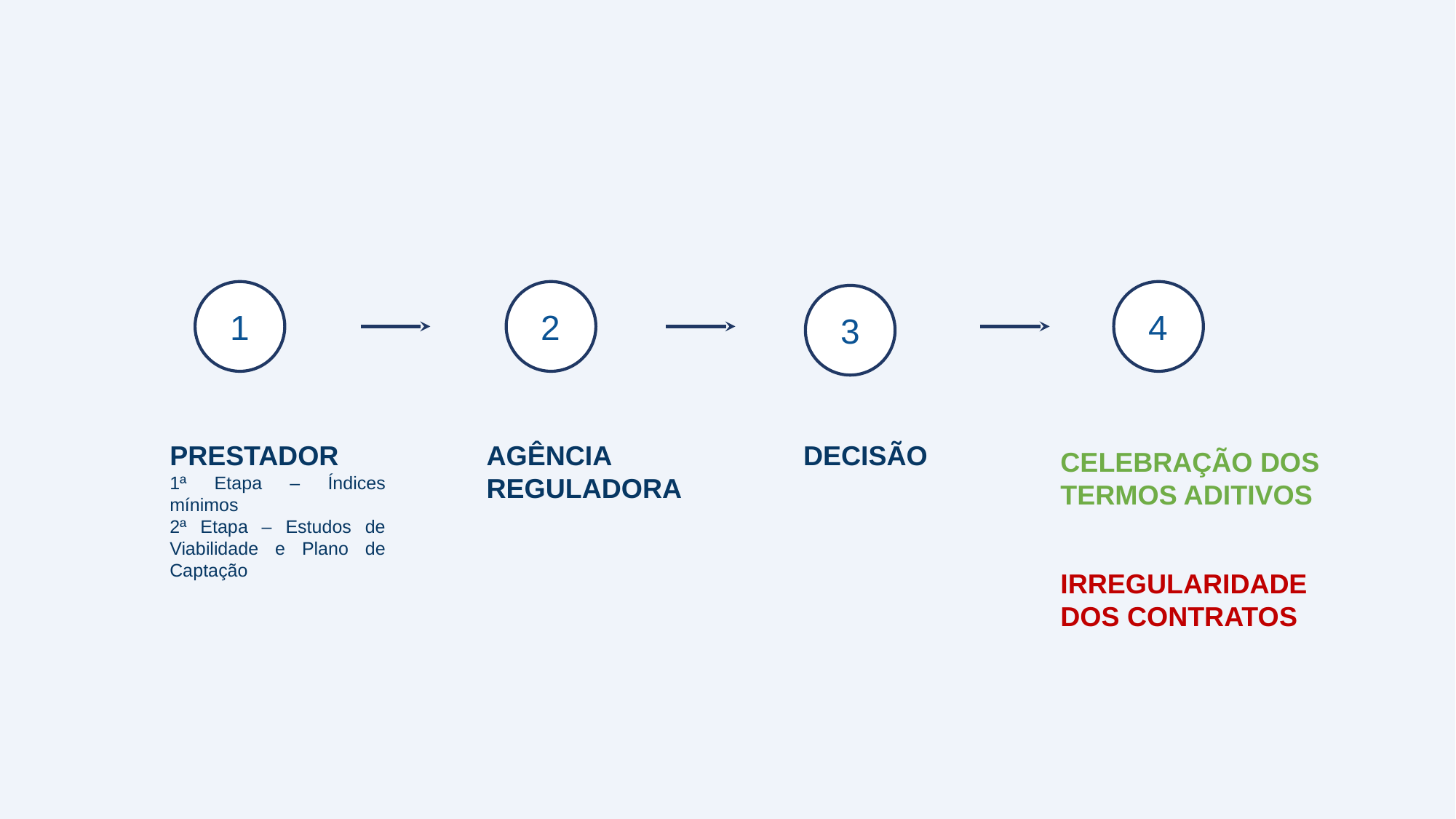

1
2
4
3
PRESTADOR
1ª Etapa – Índices mínimos
2ª Etapa – Estudos de Viabilidade e Plano de Captação
AGÊNCIA REGULADORA
DECISÃO
CELEBRAÇÃO DOS TERMOS ADITIVOS
IRREGULARIDADE DOS CONTRATOS